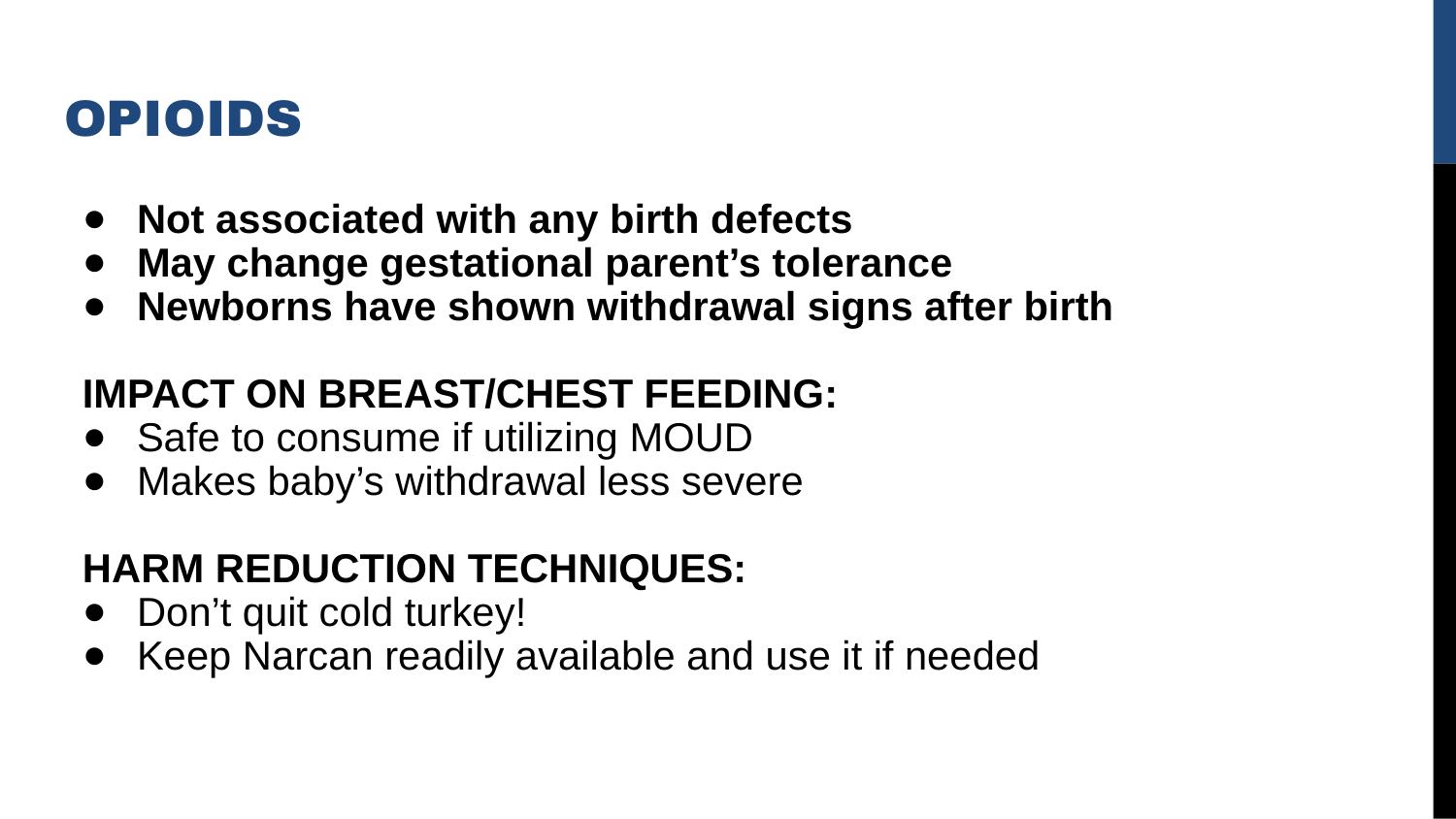

# OPIOIDS
Not associated with any birth defects
May change gestational parent’s tolerance
Newborns have shown withdrawal signs after birth

IMPACT ON BREAST/CHEST FEEDING:
Safe to consume if utilizing MOUD
Makes baby’s withdrawal less severe

HARM REDUCTION TECHNIQUES:
Don’t quit cold turkey!
Keep Narcan readily available and use it if needed